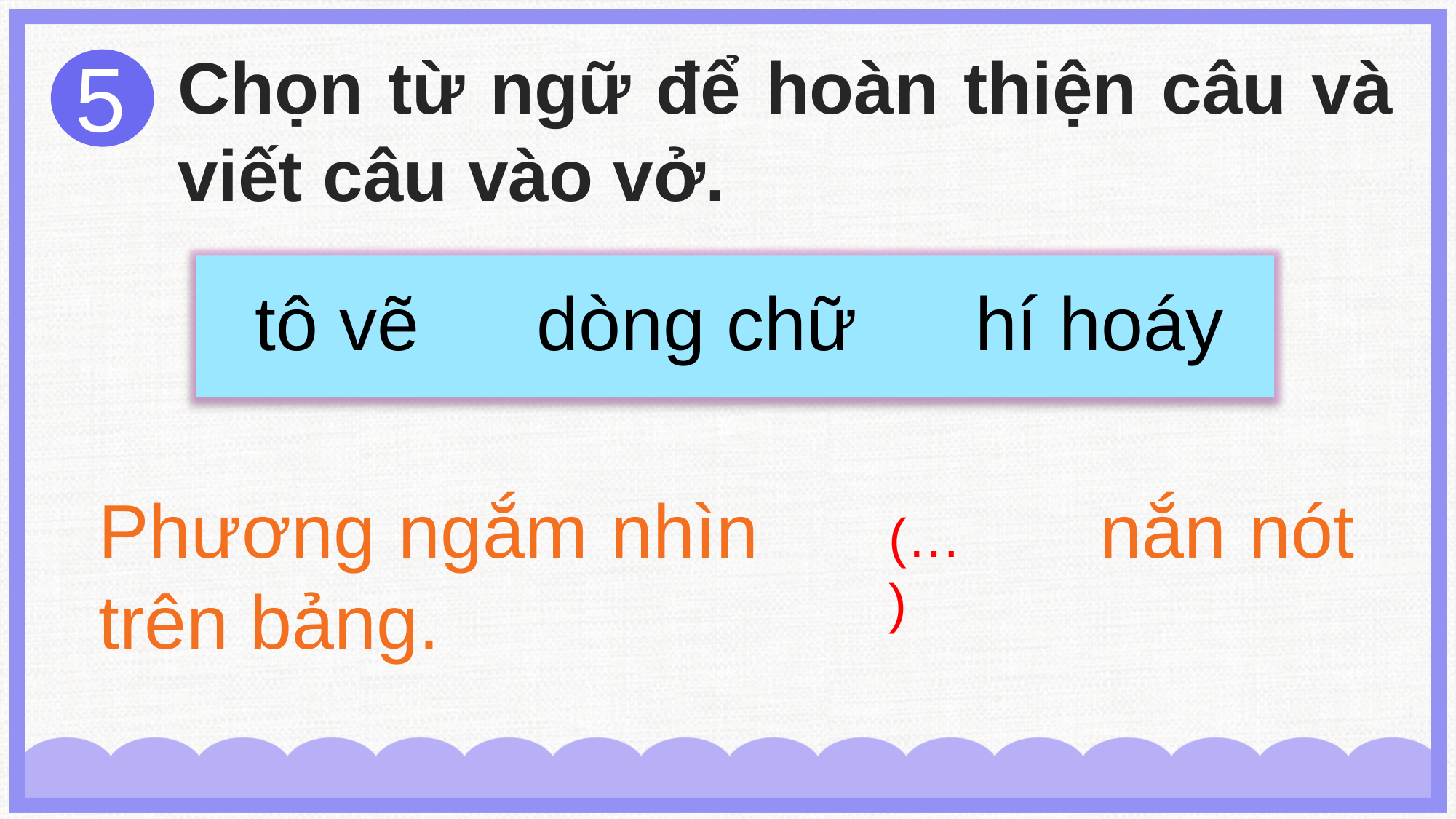

5

Chọn từ ngữ để hoàn thiện câu và viết câu vào vở.

tô vẽ
dòng chữ
hí hoáy
Phương ngắm nhìn               nắn nót trên bảng.
(…)